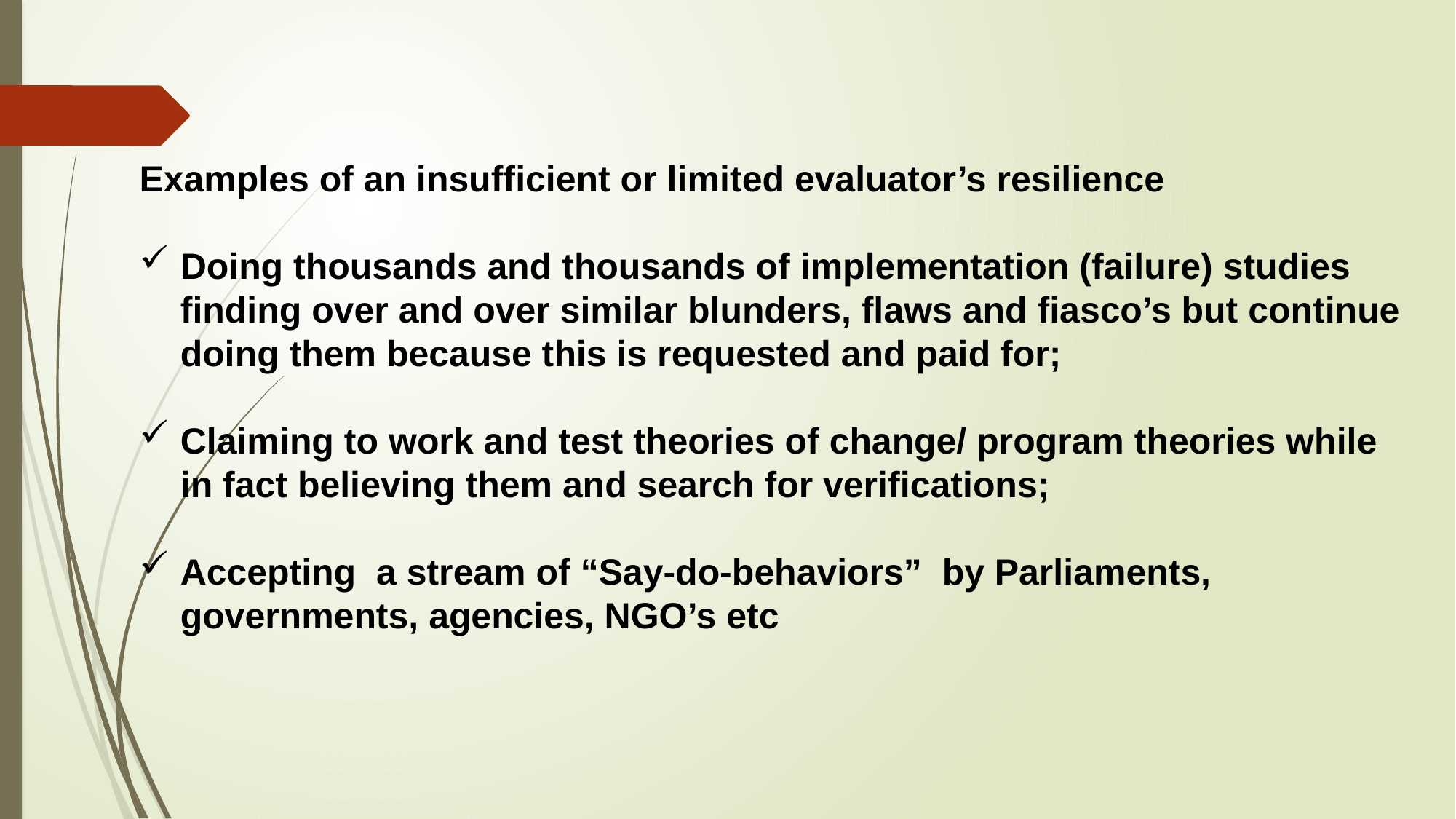

Examples of an insufficient or limited evaluator’s resilience

Doing thousands and thousands of implementation (failure) studies finding over and over similar blunders, flaws and fiasco’s but continue doing them because this is requested and paid for;

Claiming to work and test theories of change/ program theories while in fact believing them and search for verifications;

Accepting  a stream of “Say-do-behaviors”  by Parliaments, governments, agencies, NGO’s etc